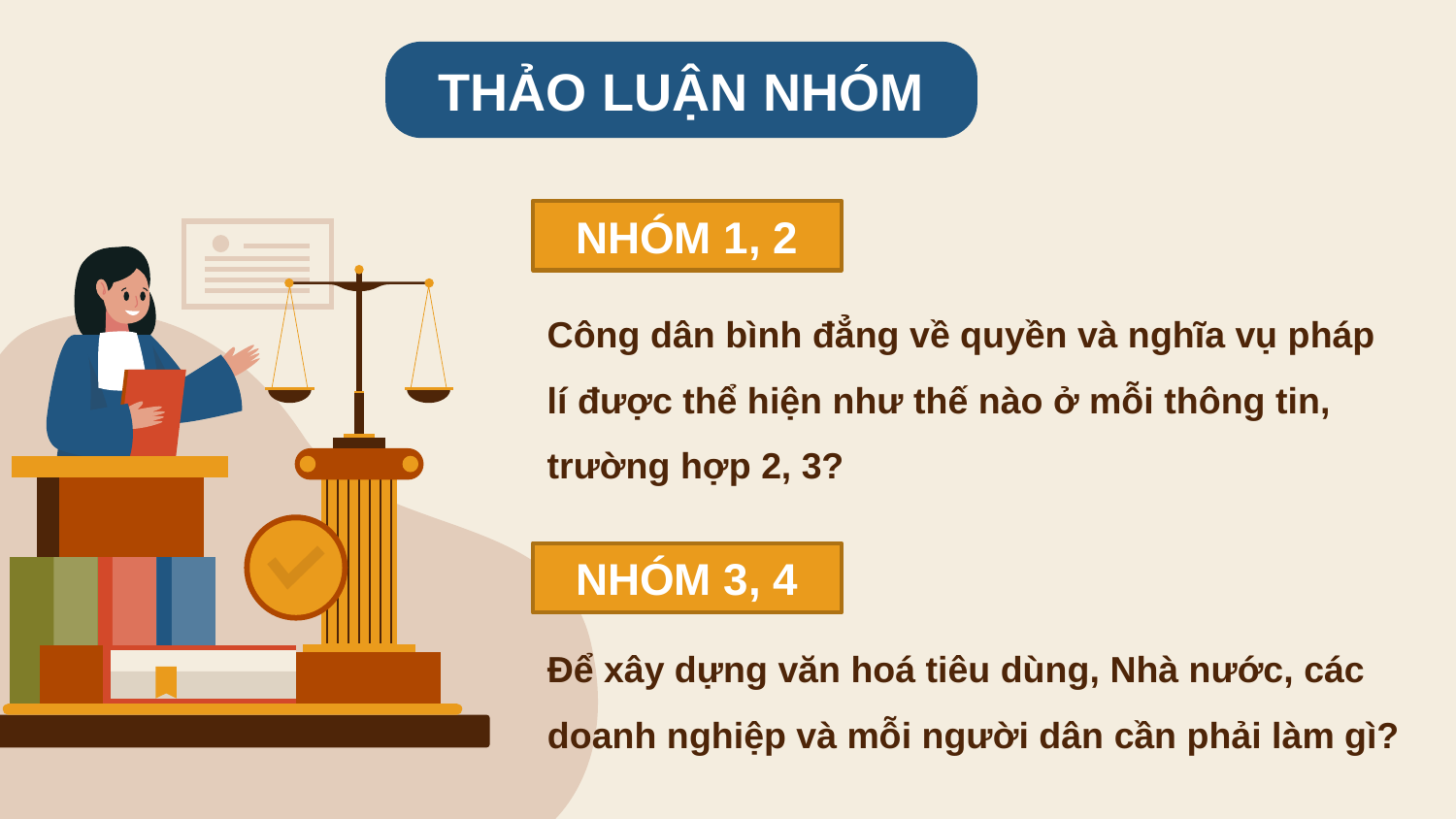

THẢO LUẬN NHÓM
NHÓM 1, 2

Công dân bình đẳng về quyền và nghĩa vụ pháp lí được thể hiện như thế nào ở mỗi thông tin, trường hợp 2, 3?

NHÓM 3, 4
Để xây dựng văn hoá tiêu dùng, Nhà nước, các doanh nghiệp và mỗi người dân cần phải làm gì?